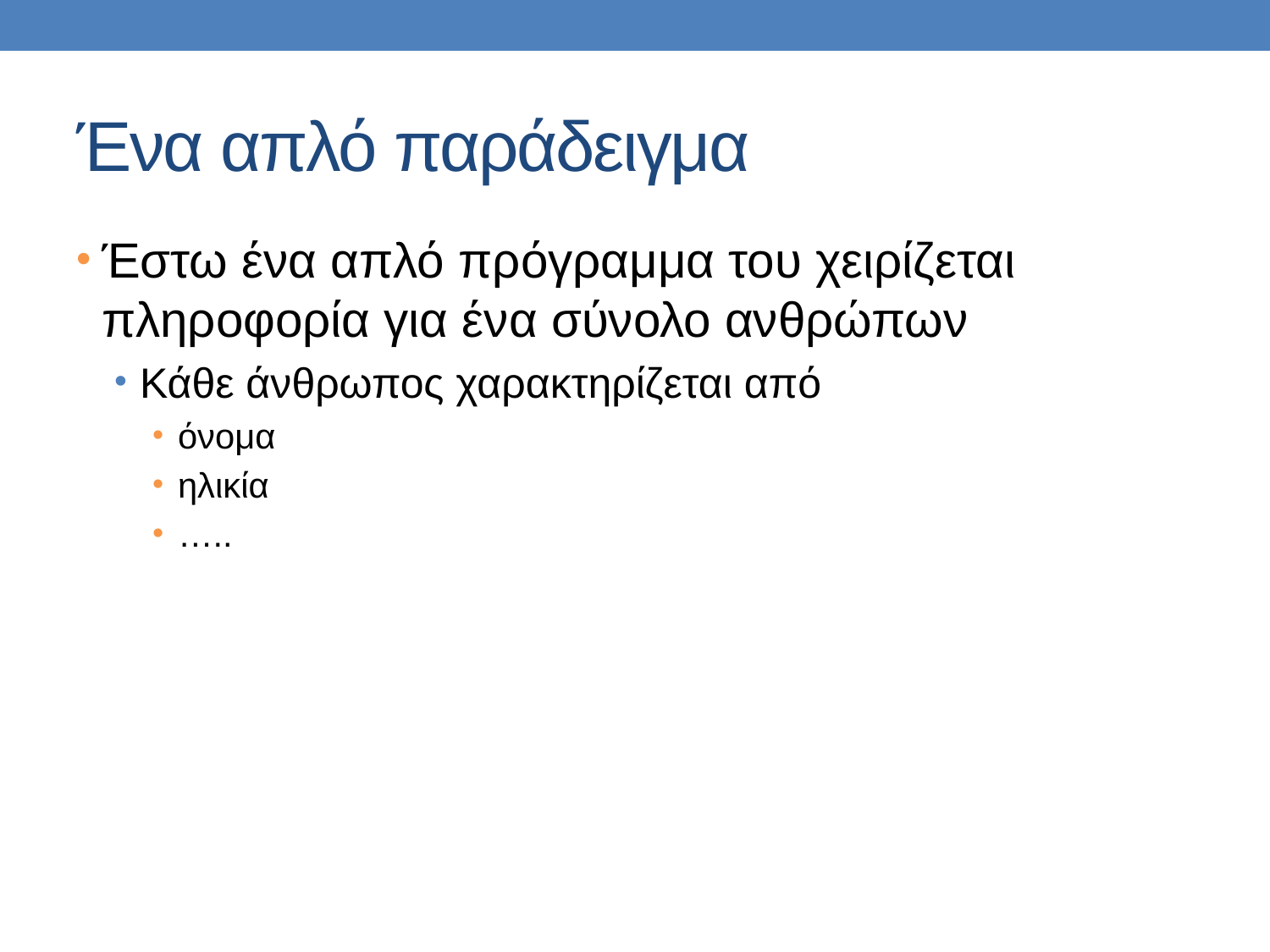

# Ένα απλό παράδειγμα
Έστω ένα απλό πρόγραμμα του χειρίζεται πληροφορία για ένα σύνολο ανθρώπων
Κάθε άνθρωπος χαρακτηρίζεται από
όνομα
ηλικία
…..